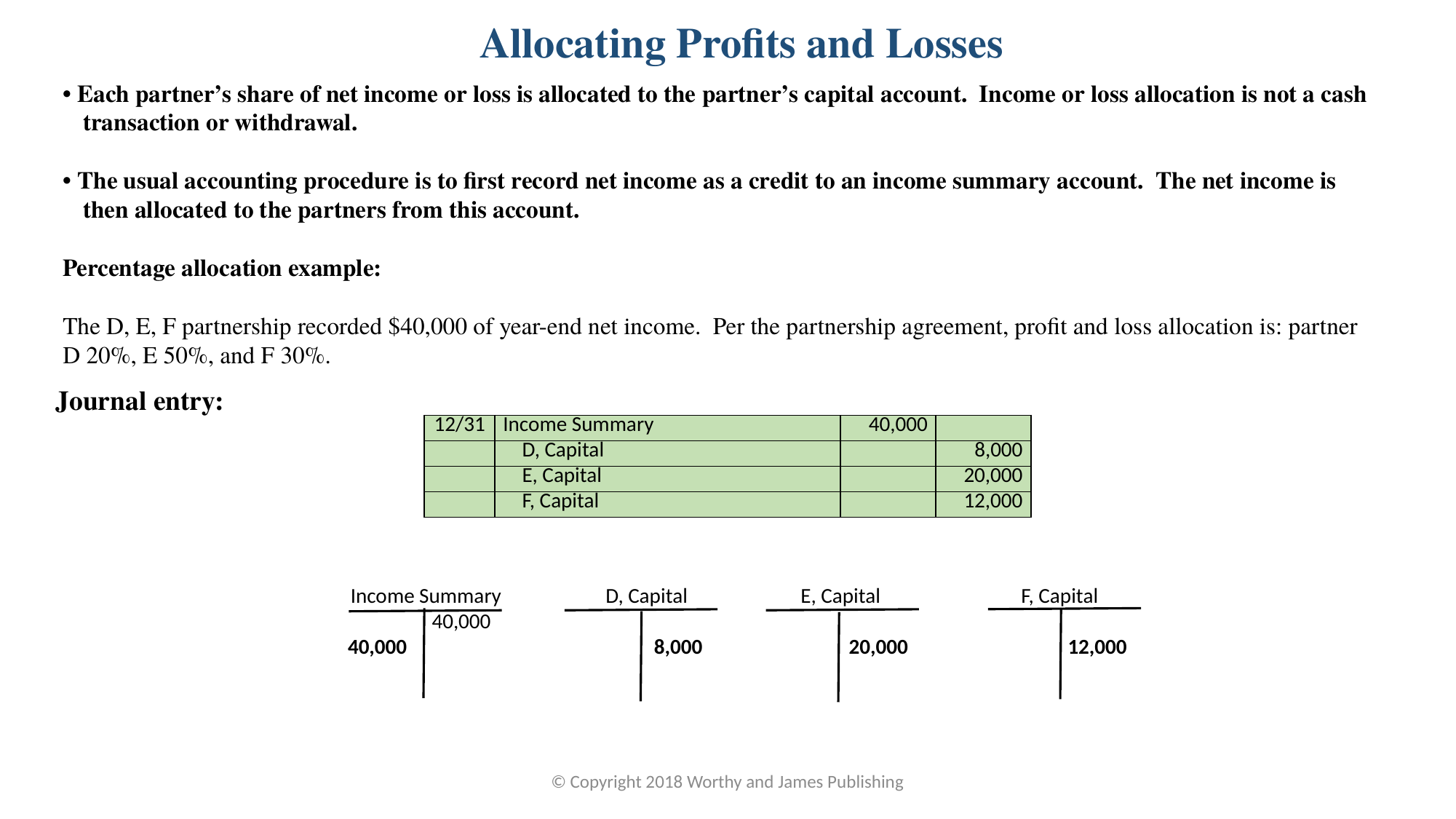

Allocating Profits and Losses
• Each partner’s share of net income or loss is allocated to the partner’s capital account.  Income or loss allocation is not a cash transaction or withdrawal.

• The usual accounting procedure is to first record net income as a credit to an income summary account.  The net income is then allocated to the partners from this account.

Percentage allocation example:

The D, E, F partnership recorded $40,000 of year-end net income.  Per the partnership agreement, profit and loss allocation is: partner D 20%, E 50%, and F 30%.
Journal entry:
| 12/31 | Income Summary | 40,000 |  |
| --- | --- | --- | --- |
|  | D, Capital |  | 8,000 |
|  | E, Capital |  | 20,000 |
|  | F, Capital |  | 12,000 |
| Income Summary |  |  | D, Capital |  |  | E, Capital |  |  | F, Capital |  |
| --- | --- | --- | --- | --- | --- | --- | --- | --- | --- | --- |
|  | 40,000 |  |  |  |  |  |  |  |  |  |
| 40,000 |  |  |  | 8,000 |  |  | 20,000 |  |  | 12,000 |
|  |  |  |  |  |  |  |  |  |  |  |
© Copyright 2018 Worthy and James Publishing